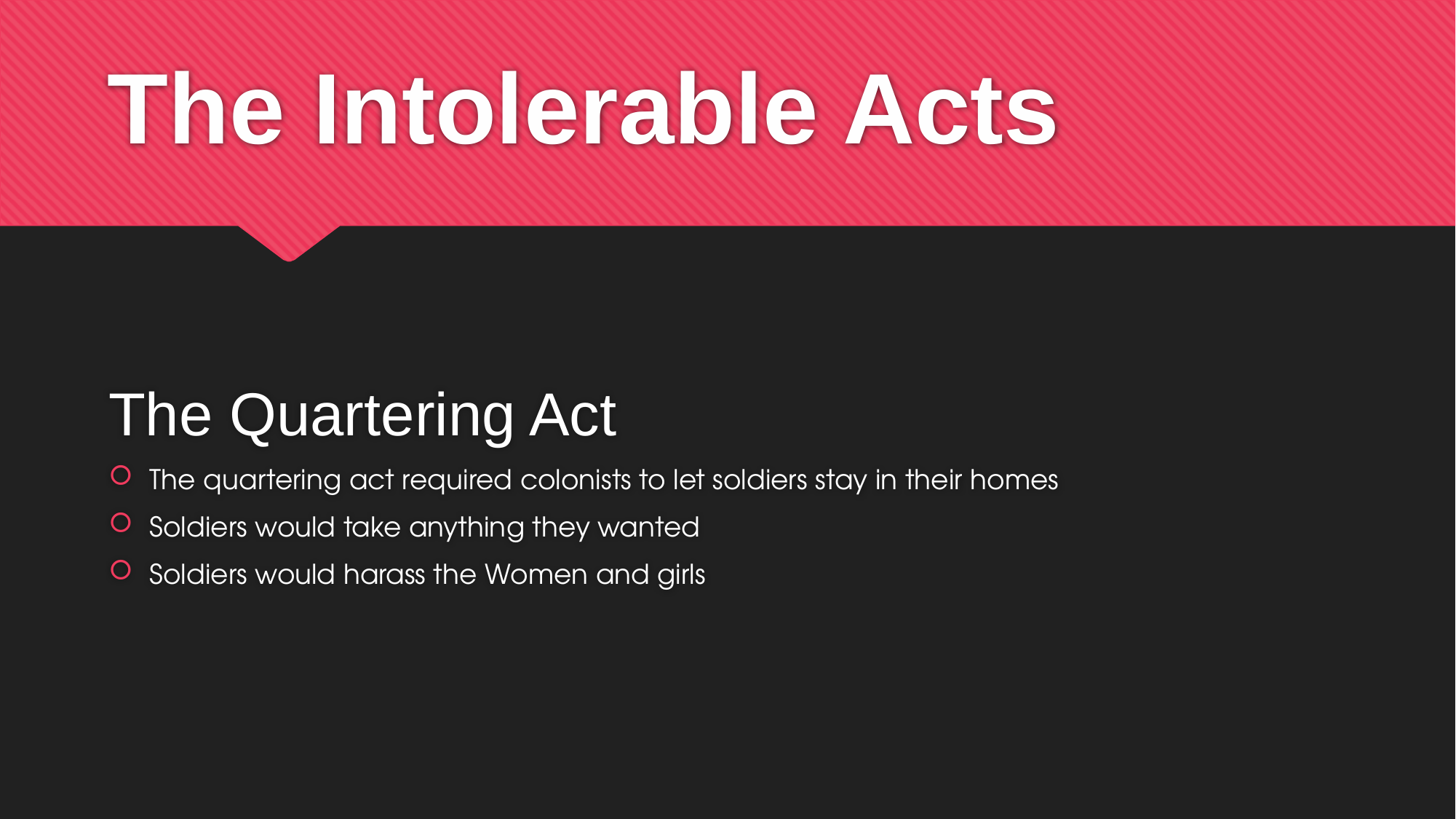

# The Intolerable Acts
The Quartering Act
The quartering act required colonists to let soldiers stay in their homes
Soldiers would take anything they wanted
Soldiers would harass the Women and girls